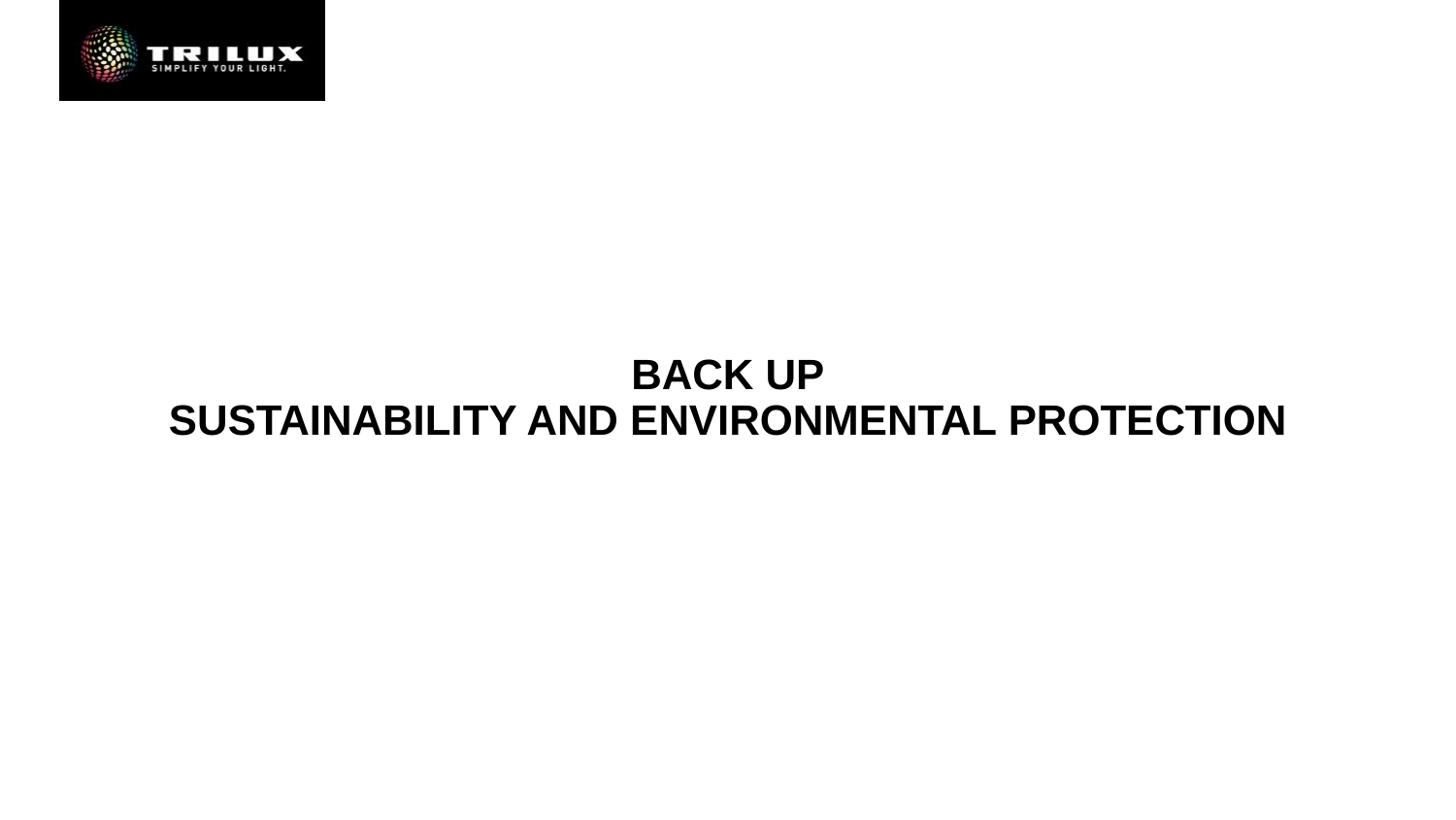

# BACK UP SUSTAINABILITY AND ENVIRONMENTAL PROTECTION